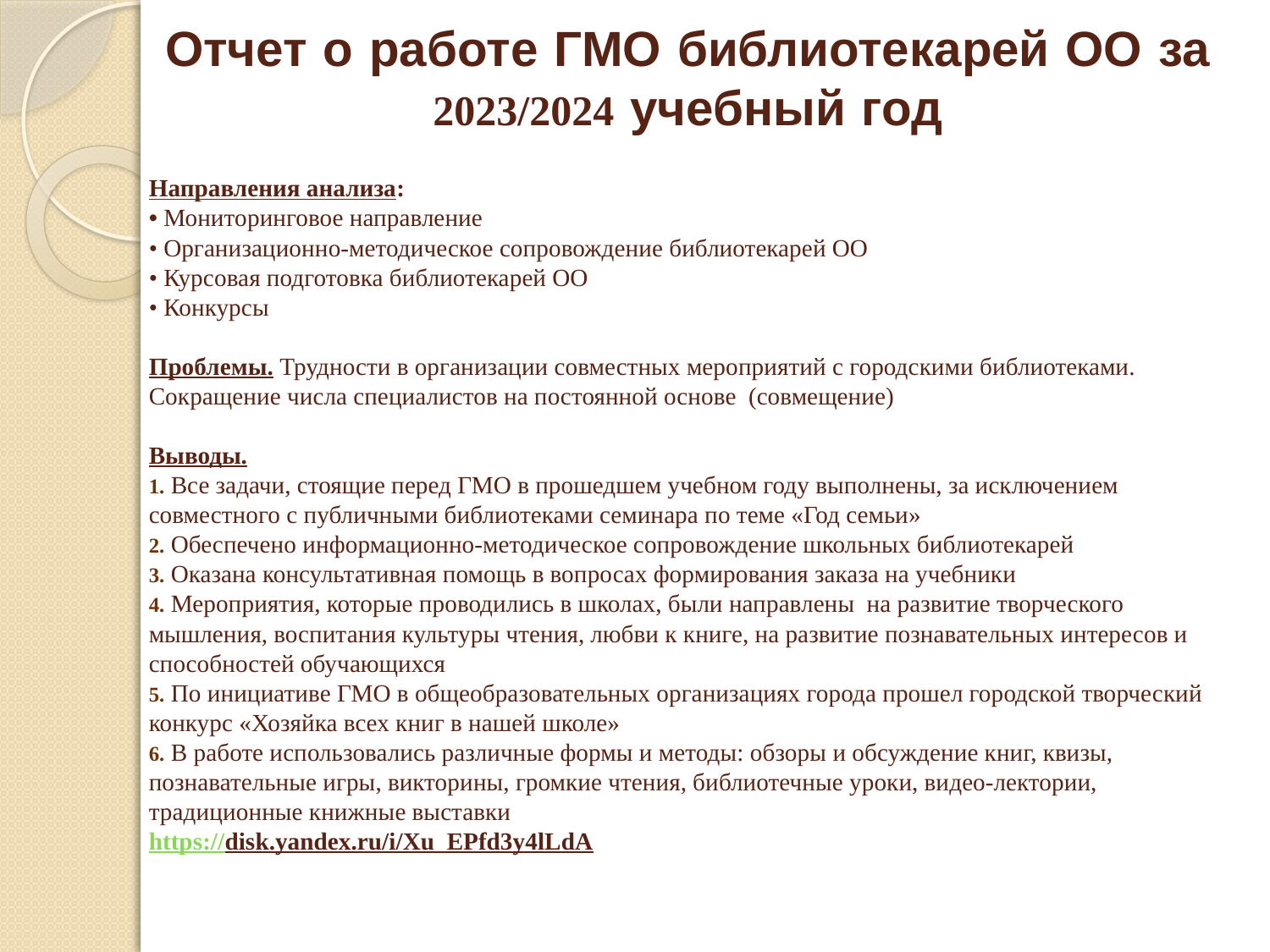

# Отчет о работе ГМО библиотекарей ОО за 2023/2024 учебный год
Направления анализа:
• Мониторинговое направление
• Организационно-методическое сопровождение библиотекарей ОО
• Курсовая подготовка библиотекарей ОО
• Конкурсы

Проблемы. Трудности в организации совместных мероприятий с городскими библиотеками. Сокращение числа специалистов на постоянной основе  (совмещение)

Выводы.
 Все задачи, стоящие перед ГМО в прошедшем учебном году выполнены, за исключением совместного с публичными библиотеками семинара по теме «Год семьи»
 Обеспечено информационно-методическое сопровождение школьных библиотекарей
 Оказана консультативная помощь в вопросах формирования заказа на учебники
 Мероприятия, которые проводились в школах, были направлены  на развитие творческого мышления, воспитания культуры чтения, любви к книге, на развитие познавательных интересов и способностей обучающихся
 По инициативе ГМО в общеобразовательных организациях города прошел городской творческий конкурс «Хозяйка всех книг в нашей школе»
 В работе использовались различные формы и методы: обзоры и обсуждение книг, квизы, познавательные игры, викторины, громкие чтения, библиотечные уроки, видео-лектории, традиционные книжные выставки
https://disk.yandex.ru/i/Xu_EPfd3y4lLdA